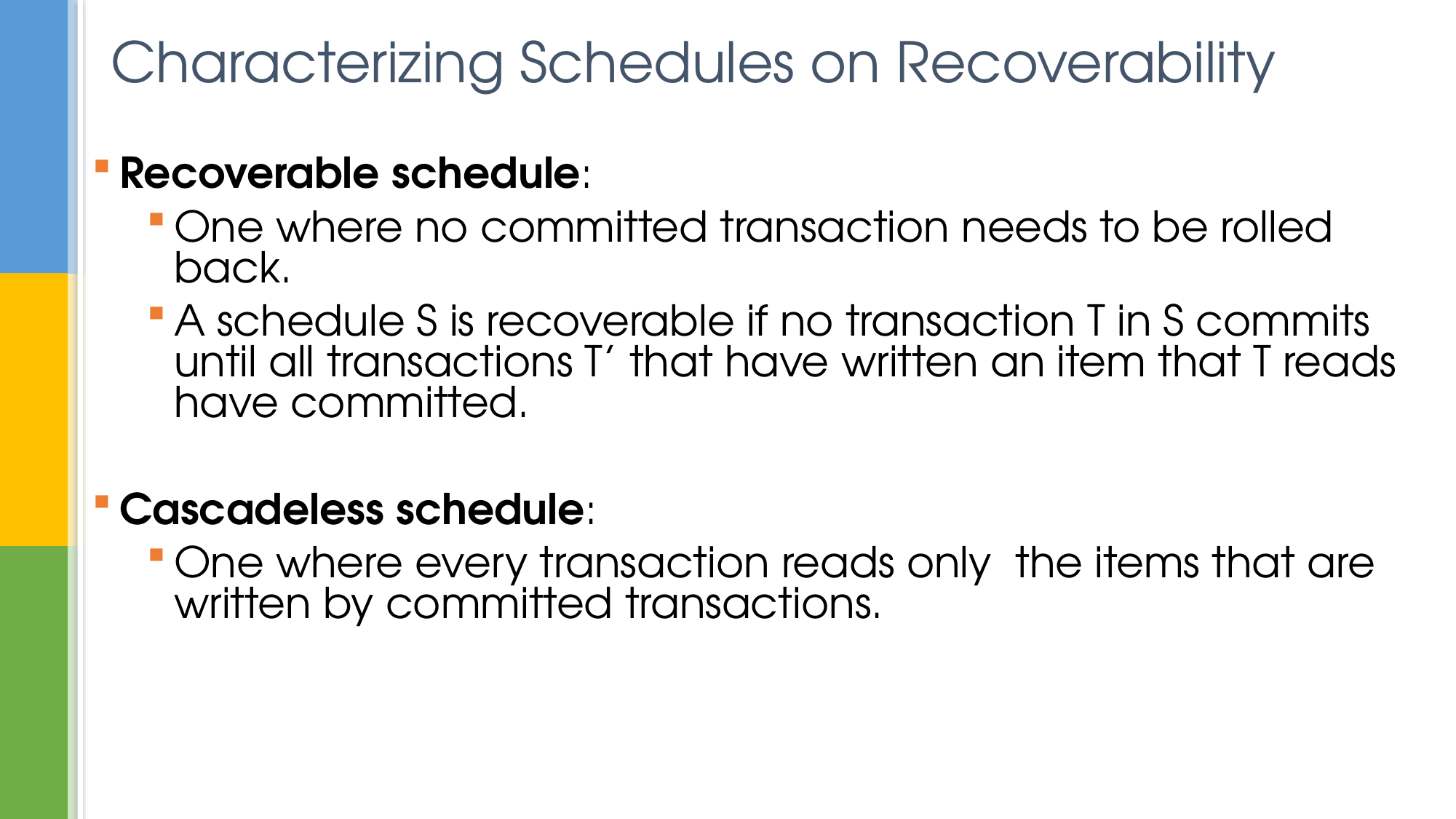

# Characterizing Schedules on Recoverability
Recoverable schedule:
One where no committed transaction needs to be rolled back.
A schedule S is recoverable if no transaction T in S commits until all transactions T’ that have written an item that T reads have committed.

Cascadeless schedule:
One where every transaction reads only  the items that are written by committed transactions.